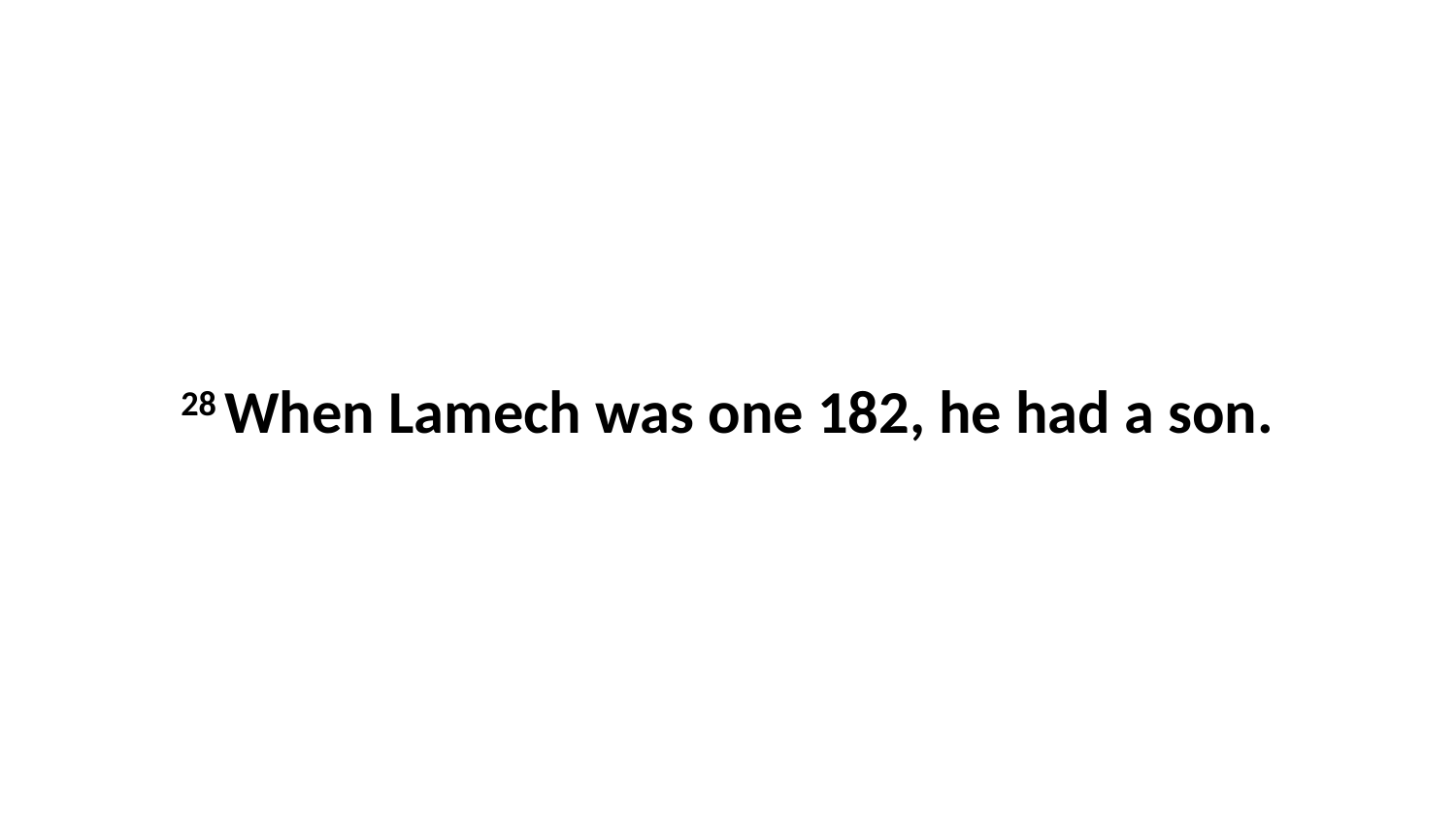

28 When Lamech was one 182, he had a son.